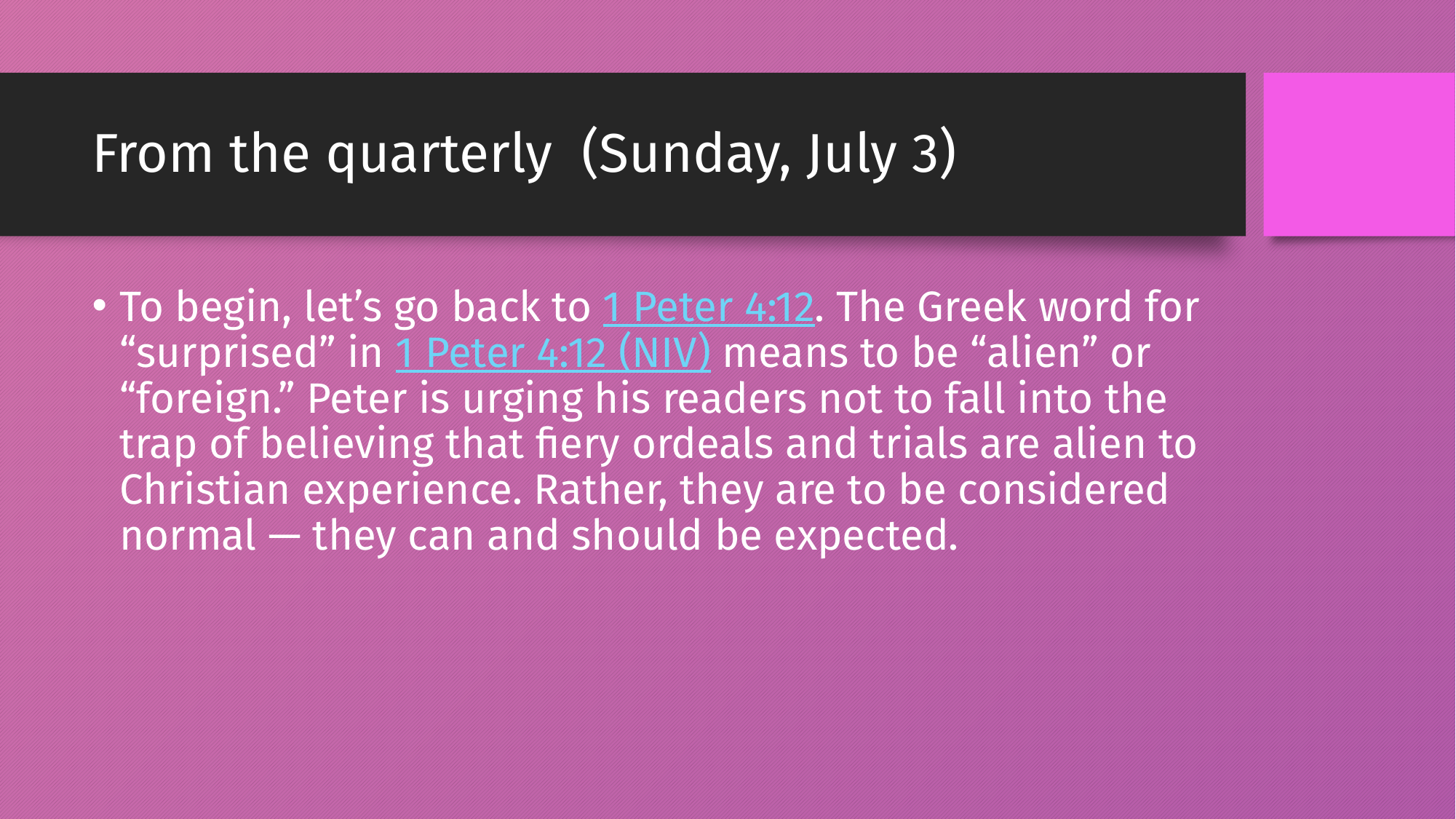

# From the quarterly  (Sunday, July 3)
To begin, let’s go back to 1 Peter 4:12. The Greek word for “surprised” in 1 Peter 4:12 (NIV) means to be “alien” or “foreign.” Peter is urging his readers not to fall into the trap of believing that fiery ordeals and trials are alien to Christian experience. Rather, they are to be considered normal — they can and should be expected.